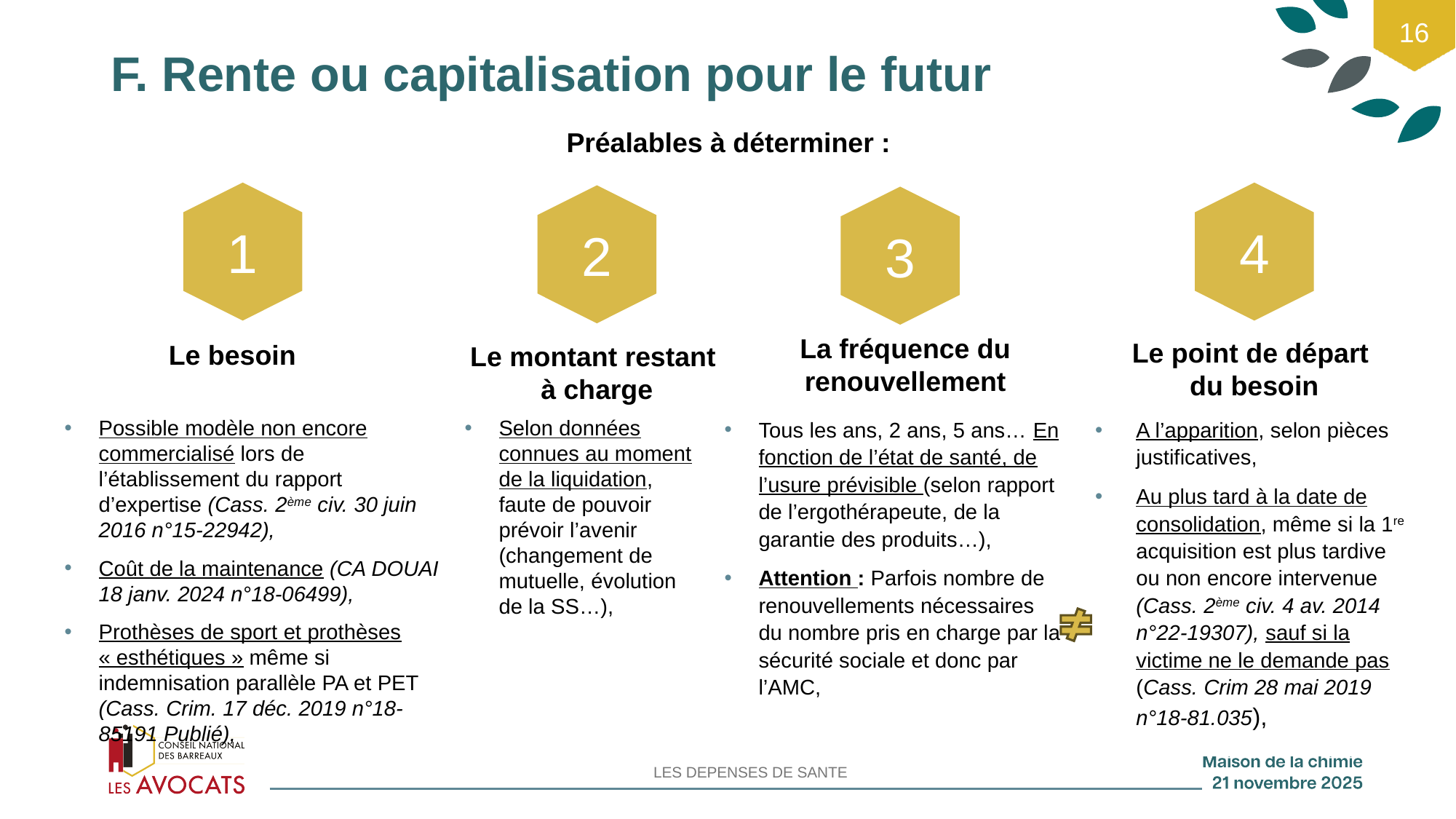

16
# F. Rente ou capitalisation pour le futur
Préalables à déterminer :
1
4
2
3
La fréquence du renouvellement
Le point de départ
du besoin
Le besoin
Le montant restant
à charge
Possible modèle non encore commercialisé lors de l’établissement du rapport d’expertise (Cass. 2ème civ. 30 juin 2016 n°15-22942),

Coût de la maintenance (CA DOUAI 18 janv. 2024 n°18-06499),

Prothèses de sport et prothèses « esthétiques » même si indemnisation parallèle PA et PET (Cass. Crim. 17 déc. 2019 n°18-85191 Publié),
Selon données connues au moment de la liquidation, faute de pouvoir prévoir l’avenir (changement de mutuelle, évolution de la SS…),
Tous les ans, 2 ans, 5 ans… En fonction de l’état de santé, de l’usure prévisible (selon rapport de l’ergothérapeute, de la garantie des produits…),
Attention : Parfois nombre de renouvellements nécessaires        du nombre pris en charge par la sécurité sociale et donc par l’AMC,
A l’apparition, selon pièces justificatives,
Au plus tard à la date de consolidation, même si la 1re acquisition est plus tardive ou non encore intervenue (Cass. 2ème civ. 4 av. 2014 n°22-19307), sauf si la victime ne le demande pas (Cass. Crim 28 mai 2019 n°18-81.035),

LES DEPENSES DE SANTE